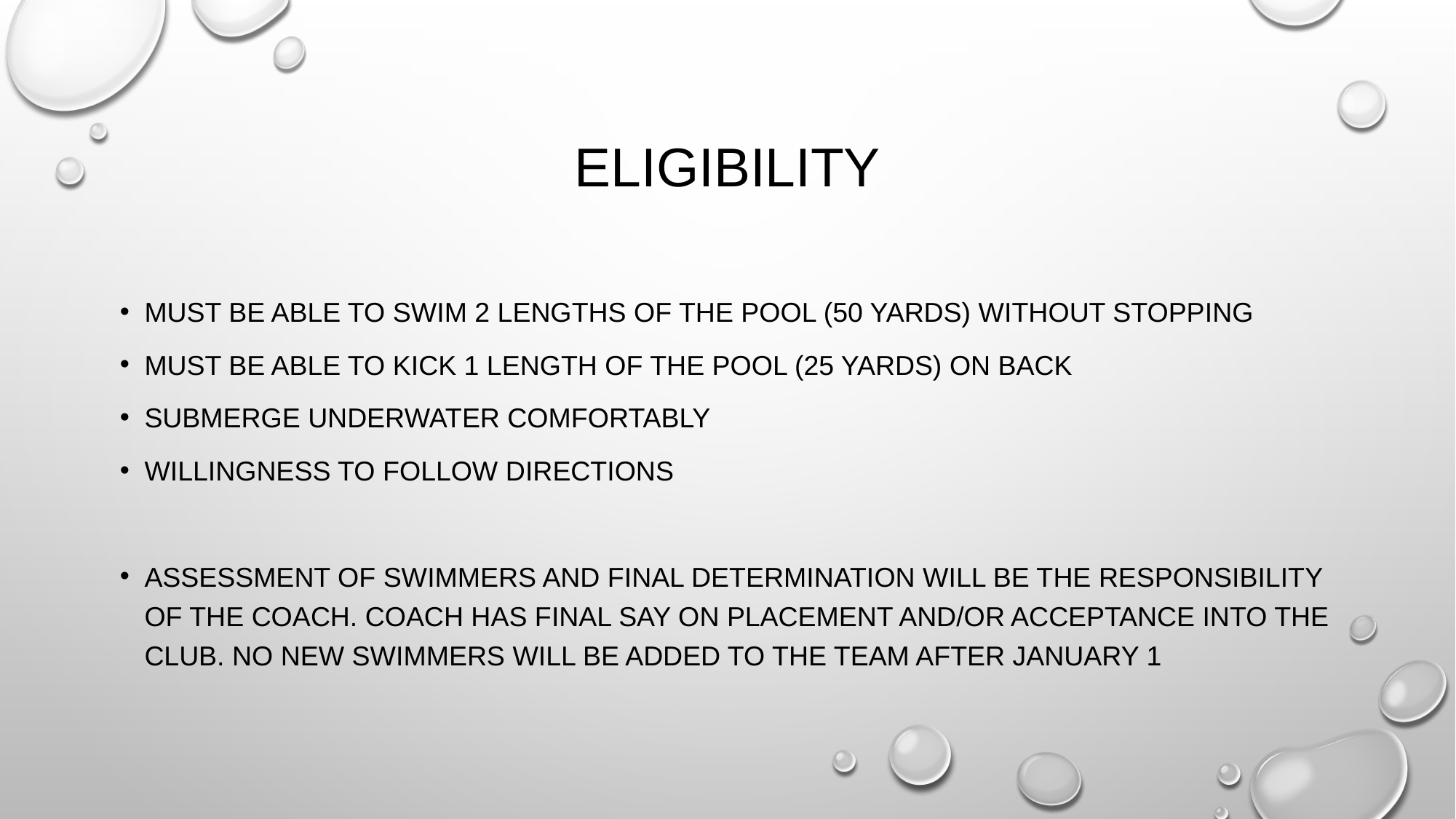

# Eligibility
Must be able to swim 2 lengths of the pool (50 yards) without stopping
Must be able to kick 1 length of the pool (25 yards) on back
Submerge underwater comfortably
Willingness to follow directions

Assessment of swimmers and final determination will be the responsibility of the Coach. Coach has final say on placement and/or acceptance into the club. No new swimmers will be added to the team after January 1